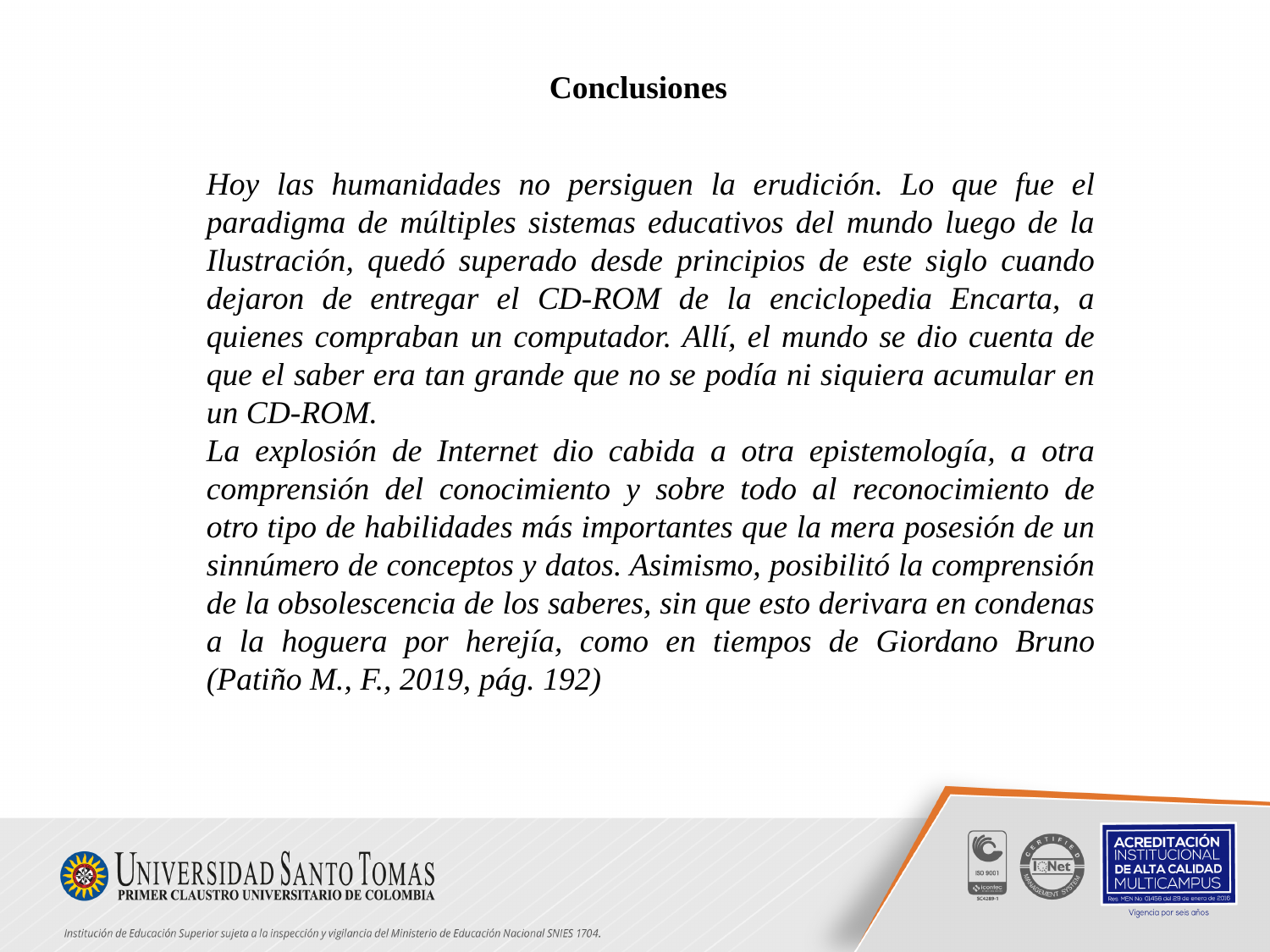

Conclusiones
Hoy las humanidades no persiguen la erudición. Lo que fue el paradigma de múltiples sistemas educativos del mundo luego de la Ilustración, quedó superado desde principios de este siglo cuando dejaron de entregar el CD-ROM de la enciclopedia Encarta, a quienes compraban un computador. Allí, el mundo se dio cuenta de que el saber era tan grande que no se podía ni siquiera acumular en un CD-ROM.
La explosión de Internet dio cabida a otra epistemología, a otra comprensión del conocimiento y sobre todo al reconocimiento de otro tipo de habilidades más importantes que la mera posesión de un sinnúmero de conceptos y datos. Asimismo, posibilitó la comprensión de la obsolescencia de los saberes, sin que esto derivara en condenas a la hoguera por herejía, como en tiempos de Giordano Bruno (Patiño M., F., 2019, pág. 192)